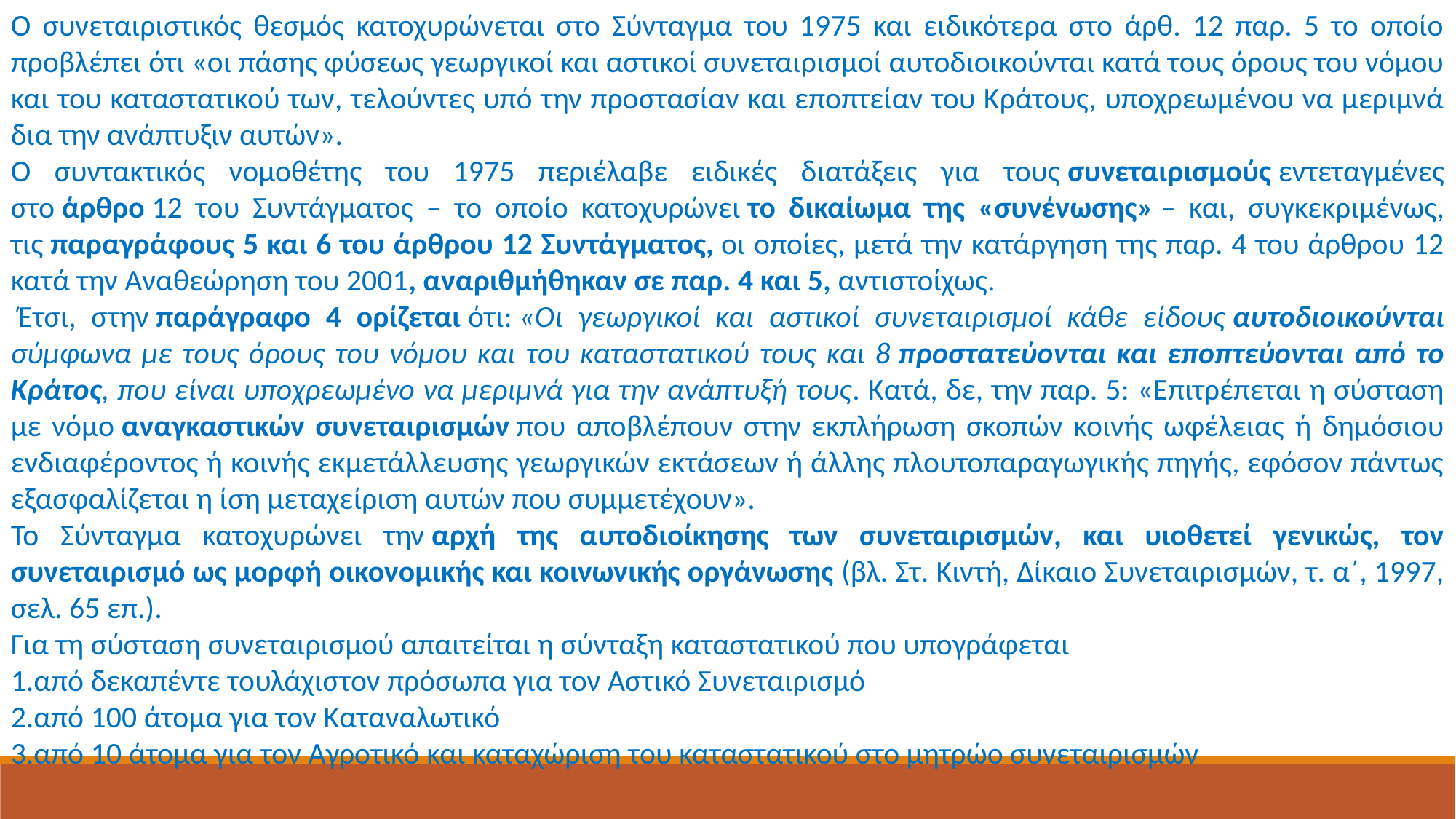

Ο συνεταιριστικός θεσμός κατοχυρώνεται στο Σύνταγμα του 1975 και ειδικότερα στο άρθ. 12 παρ. 5 το οποίο προβλέπει ότι «οι πάσης φύσεως γεωργικοί και αστικοί συνεταιρισμοί αυτοδιοικούνται κατά τους όρους του νόμου και του καταστατικού των, τελούντες υπό την προστασίαν και εποπτείαν του Κράτους, υποχρεωμένου να μεριμνά δια την ανάπτυξιν αυτών».
Ο συντακτικός νοµοθέτης του 1975 περιέλαβε ειδικές διατάξεις για τους συνεταιρισµούς εντεταγµένες στο άρθρο 12 του Συντάγµατος – το οποίο κατοχυρώνει το δικαίωµα της «συνένωσης» – και, συγκεκριµένως, τις παραγράφους 5 και 6 του άρθρου 12 Συντάγµατος, οι οποίες, µετά την κατάργηση της παρ. 4 του άρθρου 12 κατά την Αναθεώρηση του 2001, αναριθµήθηκαν σε παρ. 4 και 5, αντιστοίχως.
 Έτσι, στην παράγραφο 4 ορίζεται ότι: «Οι γεωργικοί και αστικοί συνεταιρισµοί κάθε είδους αυτοδιοικούνται σύµφωνα µε τους όρους του νόµου και του καταστατικού τους και 8 προστατεύονται και εποπτεύονται από το Κράτος, που είναι υποχρεωµένο να µεριµνά για την ανάπτυξή τους. Κατά, δε, την παρ. 5: «Επιτρέπεται η σύσταση µε νόµο αναγκαστικών συνεταιρισµών που αποβλέπουν στην εκπλήρωση σκοπών κοινής ωφέλειας ή δηµόσιου ενδιαφέροντος ή κοινής εκµετάλλευσης γεωργικών εκτάσεων ή άλλης πλουτοπαραγωγικής πηγής, εφόσον πάντως εξασφαλίζεται η ίση µεταχείριση αυτών που συµµετέχουν».
Το Σύνταγµα κατοχυρώνει την αρχή της αυτοδιοίκησης των συνεταιρισμών, και υιοθετεί γενικώς, τον συνεταιρισµό ως µορφή οικονοµικής και κοινωνικής οργάνωσης (βλ. Στ. Κιντή, Δίκαιο Συνεταιρισµών, τ. α΄, 1997, σελ. 65 επ.).
Για τη σύσταση συνεταιρισμού απαιτείται η σύνταξη καταστατικού που υπογράφεται
από δεκαπέντε τουλάχιστον πρόσωπα για τον Αστικό Συνεταιρισμό
από 100 άτομα για τον Καταναλωτικό
από 10 άτομα για τον Αγροτικό και καταχώριση του καταστατικού στο μητρώο συνεταιρισμών